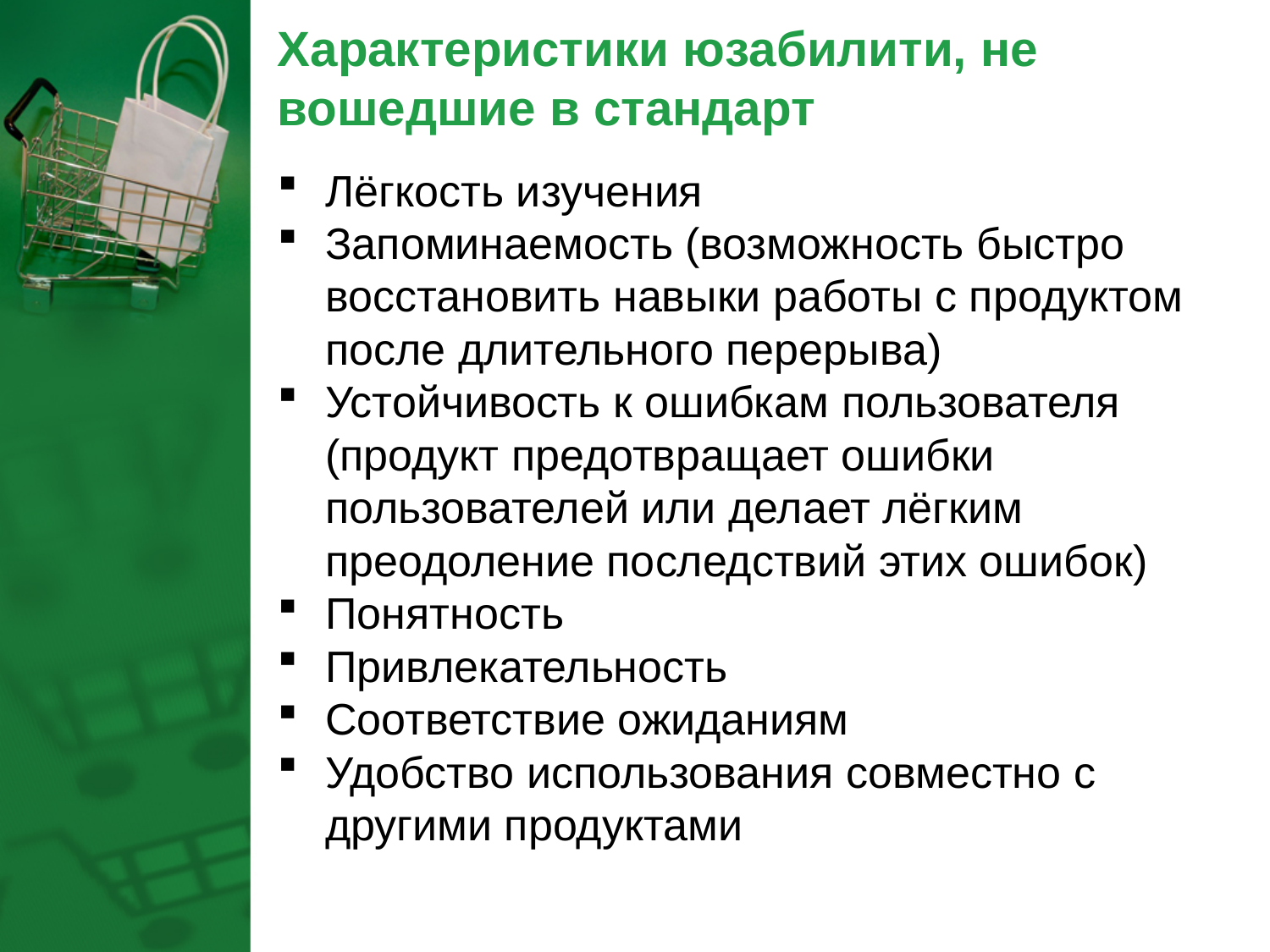

# Характеристики юзабилити, не вошедшие в стандарт
Лёгкость изучения
Запоминаемость (возможность быстро восстановить навыки работы с продуктом после длительного перерыва)
Устойчивость к ошибкам пользователя (продукт предотвращает ошибки пользователей или делает лёгким преодоление последствий этих ошибок)
Понятность
Привлекательность
Соответствие ожиданиям
Удобство использования совместно с другими продуктами